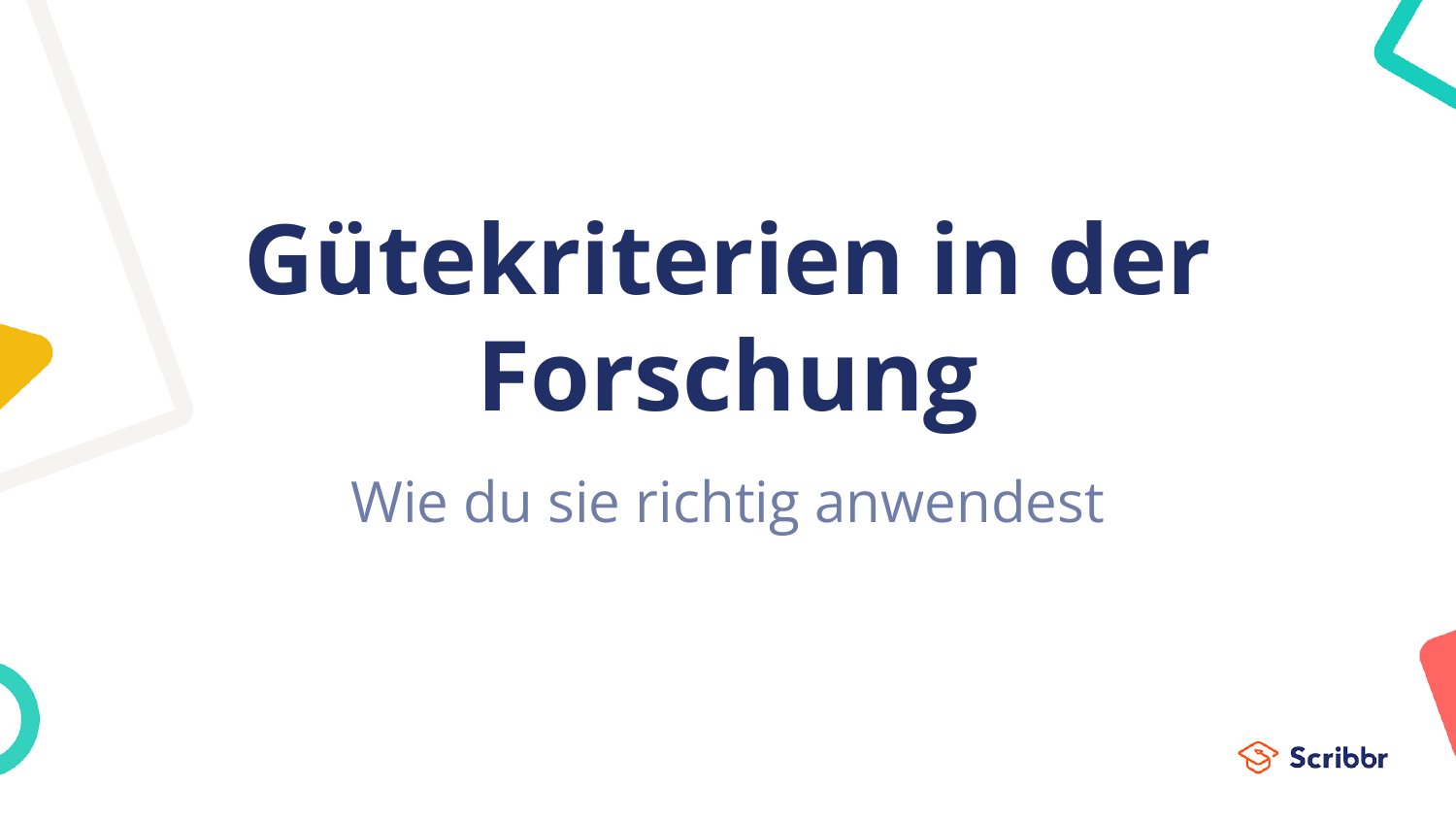

# Gütekriterien in der Forschung
Wie du sie richtig anwendest